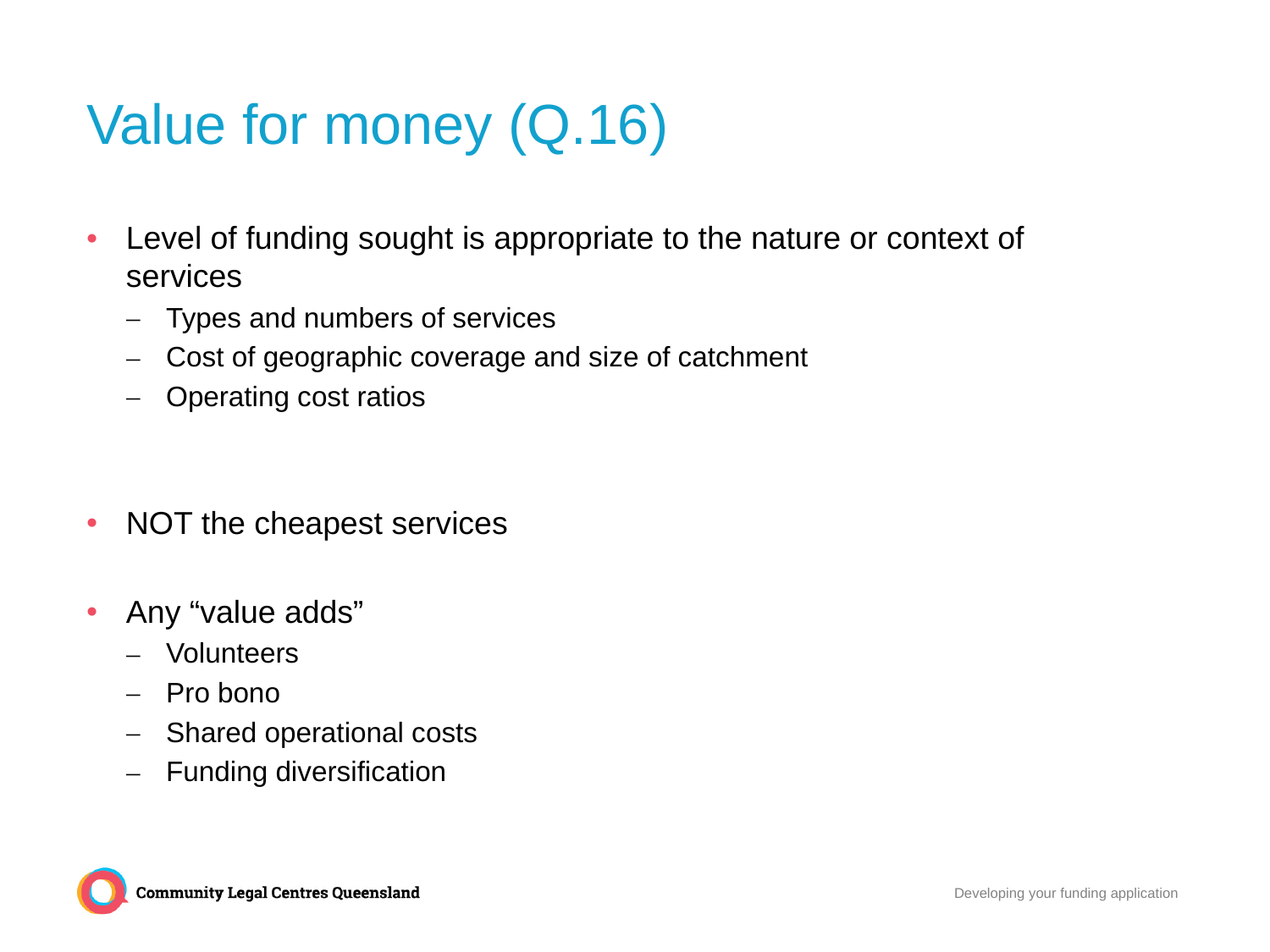

# Value for money (Q.16)
Level of funding sought is appropriate to the nature or context of services
Types and numbers of services
Cost of geographic coverage and size of catchment
Operating cost ratios

NOT the cheapest services

Any “value adds”
Volunteers
Pro bono
Shared operational costs
Funding diversification

Developing your funding application